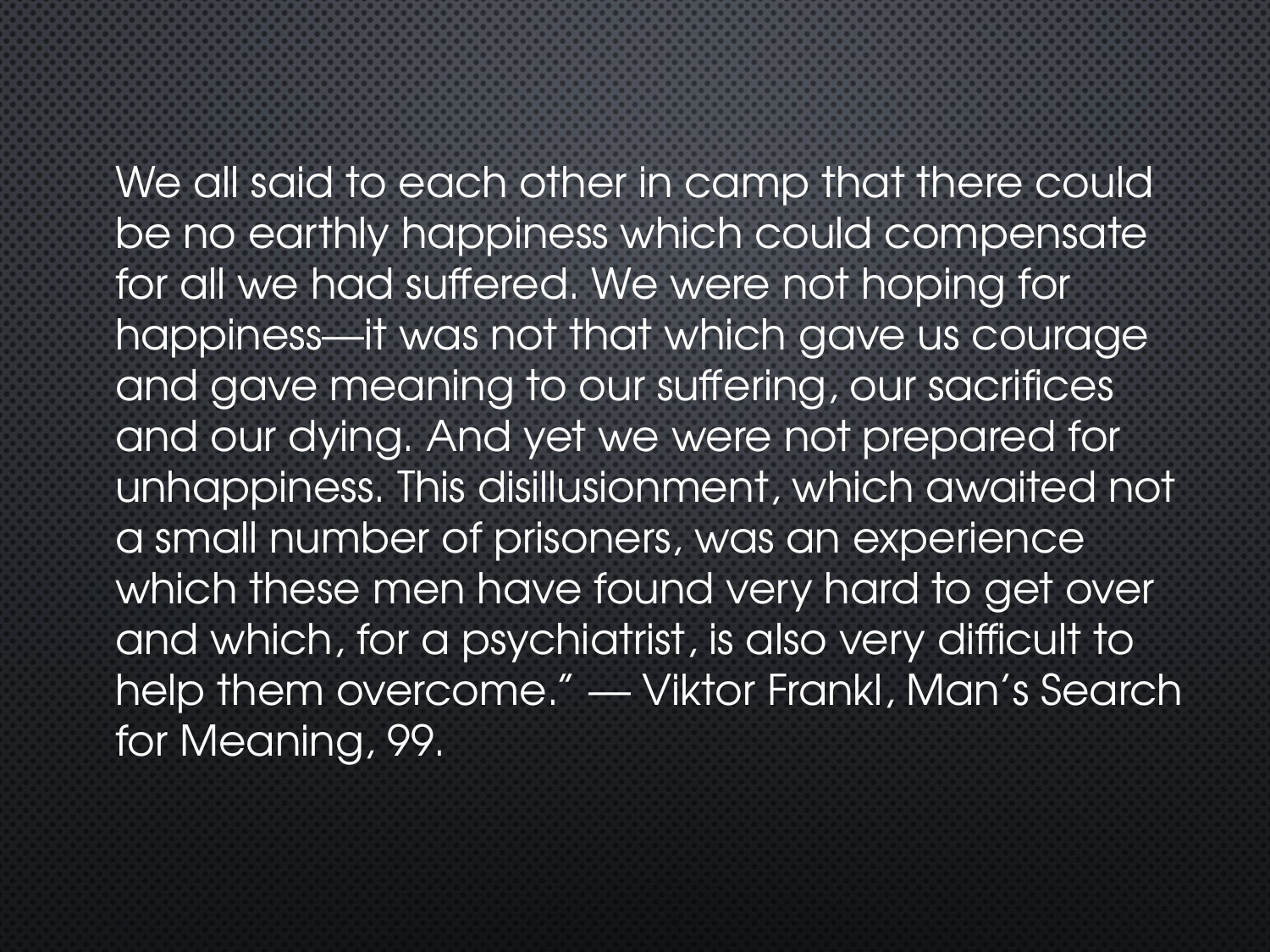

We all said to each other in camp that there could be no earthly happiness which could compensate for all we had suffered. We were not hoping for happiness—it was not that which gave us courage and gave meaning to our suffer­ing, our sacrifices and our dying. And yet we were not prepared for unhappiness. This disillusionment, which awaited not a small number of prisoners, was an experience which these men have found very hard to get over and which, for a psychiatrist, is also very difficult to help them overcome.” — Viktor Frankl, Man’s Search for Meaning, 99.